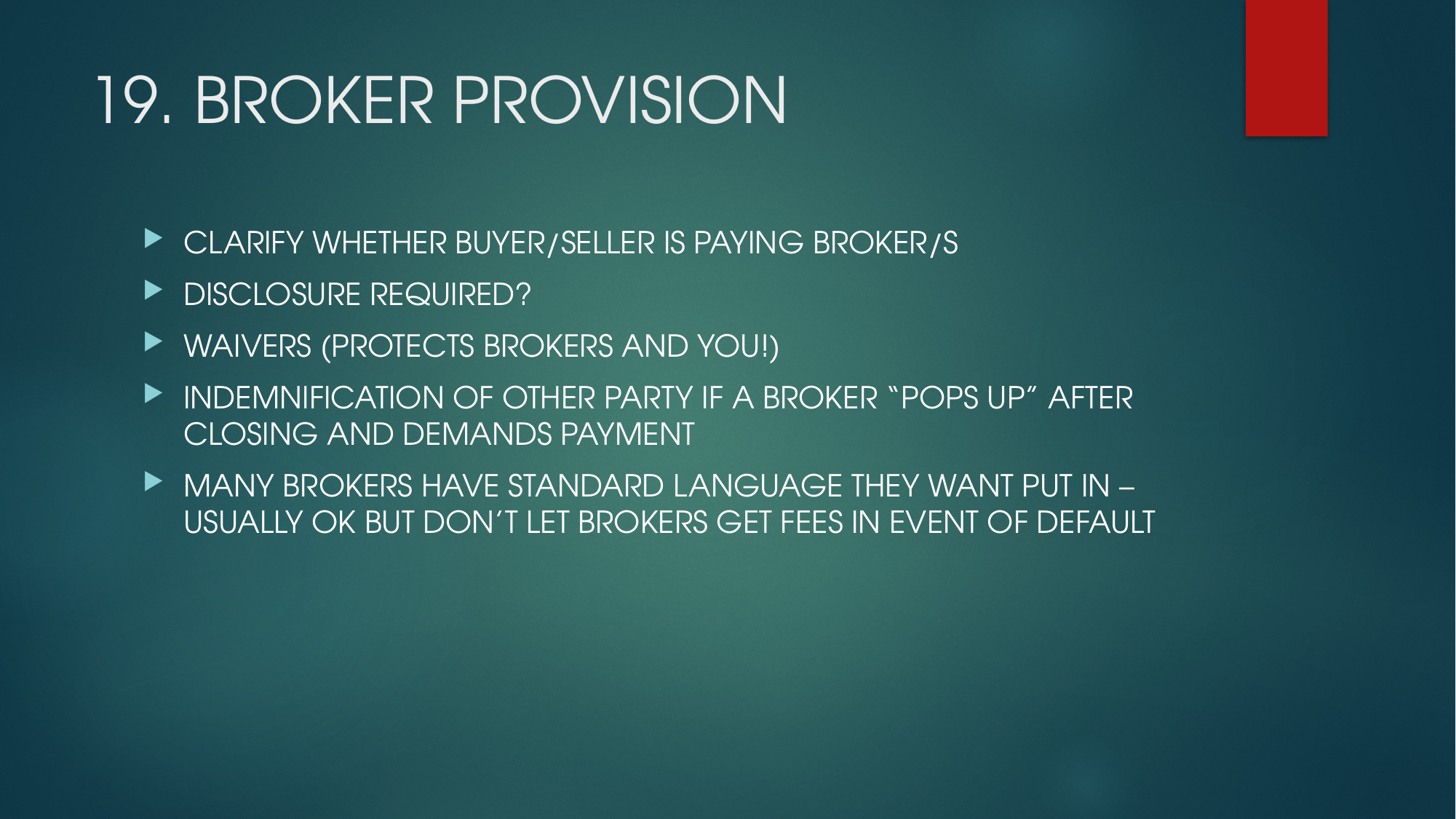

# 19. BROKER PROVISION
CLARIFY WHETHER BUYER/SELLER IS PAYING BROKER/S
DISCLOSURE REQUIRED?
WAIVERS (PROTECTS BROKERS AND YOU!)
INDEMNIFICATION OF OTHER PARTY IF A BROKER “POPS UP” AFTER CLOSING AND DEMANDS PAYMENT
MANY BROKERS HAVE STANDARD LANGUAGE THEY WANT PUT IN – USUALLY OK BUT DON’T LET BROKERS GET FEES IN EVENT OF DEFAULT